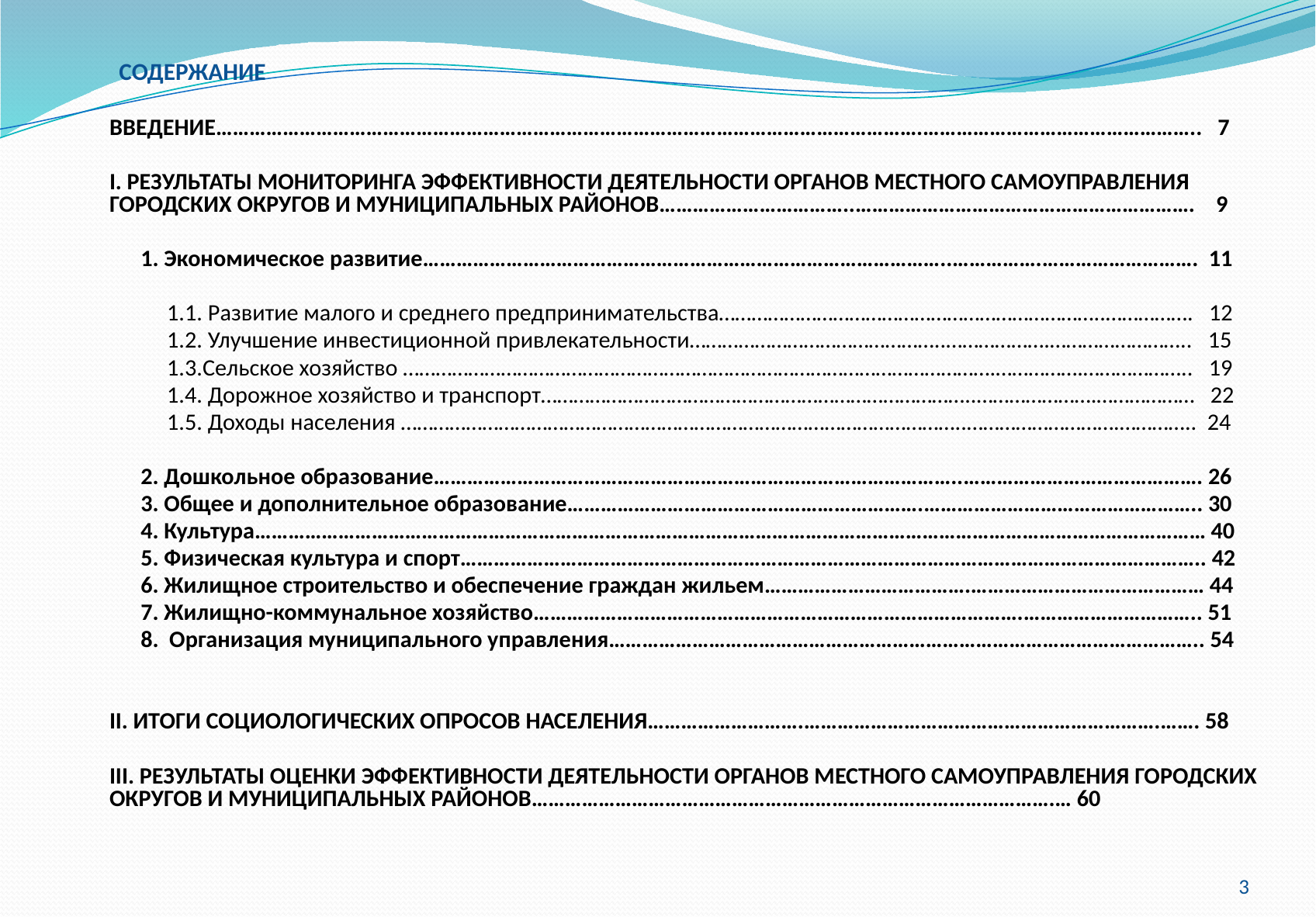

СОДЕРЖАНИЕ
ВВЕДЕНИЕ……………………………………………………………………………………………………………….…………………………………………..   7

I. РЕЗУЛЬТАТЫ МОНИТОРИНГА ЭФФЕКТИВНОСТИ ДЕЯТЕЛЬНОСТИ ОРГАНОВ МЕСТНОГО САМОУПРАВЛЕНИЯ ГОРОДСКИХ ОКРУГОВ И МУНИЦИПАЛЬНЫХ РАЙОНОВ……………………………..…………………………………………………….    9

      1. Экономическое развитие…………………………………………………………………………………..…………….……………………….  11

           1.1. Развитие малого и среднего предпринимательства……………………………………………………………..…………….   12
           1.2. Улучшение инвестиционной привлекательности………………………………………..……………….……………………..   15
           1.3.Сельское хозяйство ……………………………………………………………………………………………….…………….………………..   19
           1.4. Дорожное хозяйство и транспорт……………………………………………………………………..………………….………………   22
           1.5. Доходы населения …………………………………………………………………………………………..……………………….…………..  24

      2. Дошкольное образование…………………………………………………………………………………..……………………………………. 26
      3. Общее и дополнительное образование……………………………………………………….………………………………………….. 30
      4. Культура……………………………………………………………………………………………………………………………………………………… 40
      5. Физическая культура и спорт…………………………………………………………………………………………………………………….. 42
      6. Жилищное строительство и обеспечение граждан жильем……………………………….…………………………………… 44
      7. Жилищно-коммунальное хозяйство…………………………………………………………………………….………………………….. 51
      8.  Организация муниципального управления…………………………………………………………………………………………….. 54

II. ИТОГИ СОЦИОЛОГИЧЕСКИХ ОПРОСОВ НАСЕЛЕНИЯ……………………….……………………………………………………….……. 58

III. РЕЗУЛЬТАТЫ ОЦЕНКИ ЭФФЕКТИВНОСТИ ДЕЯТЕЛЬНОСТИ ОРГАНОВ МЕСТНОГО САМОУПРАВЛЕНИЯ ГОРОДСКИХ ОКРУГОВ И МУНИЦИПАЛЬНЫХ РАЙОНОВ………………………………………………………………………………….… 60

3